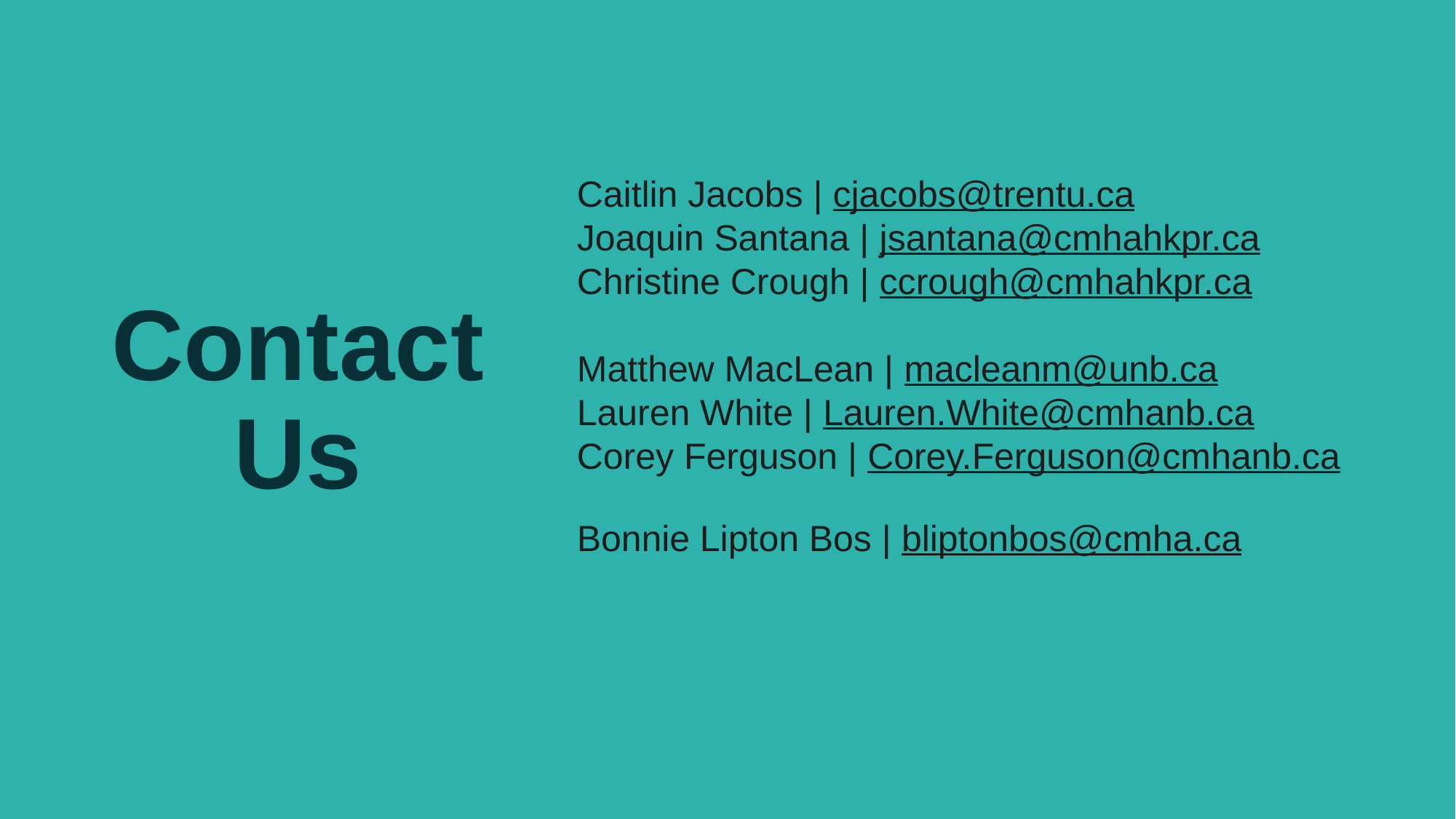

Caitlin Jacobs | cjacobs@trentu.ca
Joaquin Santana | jsantana@cmhahkpr.ca
Christine Crough | ccrough@cmhahkpr.ca

Matthew MacLean | macleanm@unb.ca
Lauren White | Lauren.White@cmhanb.ca
Corey Ferguson | Corey.Ferguson@cmhanb.ca

Bonnie Lipton Bos | bliptonbos@cmha.ca

Contact Us